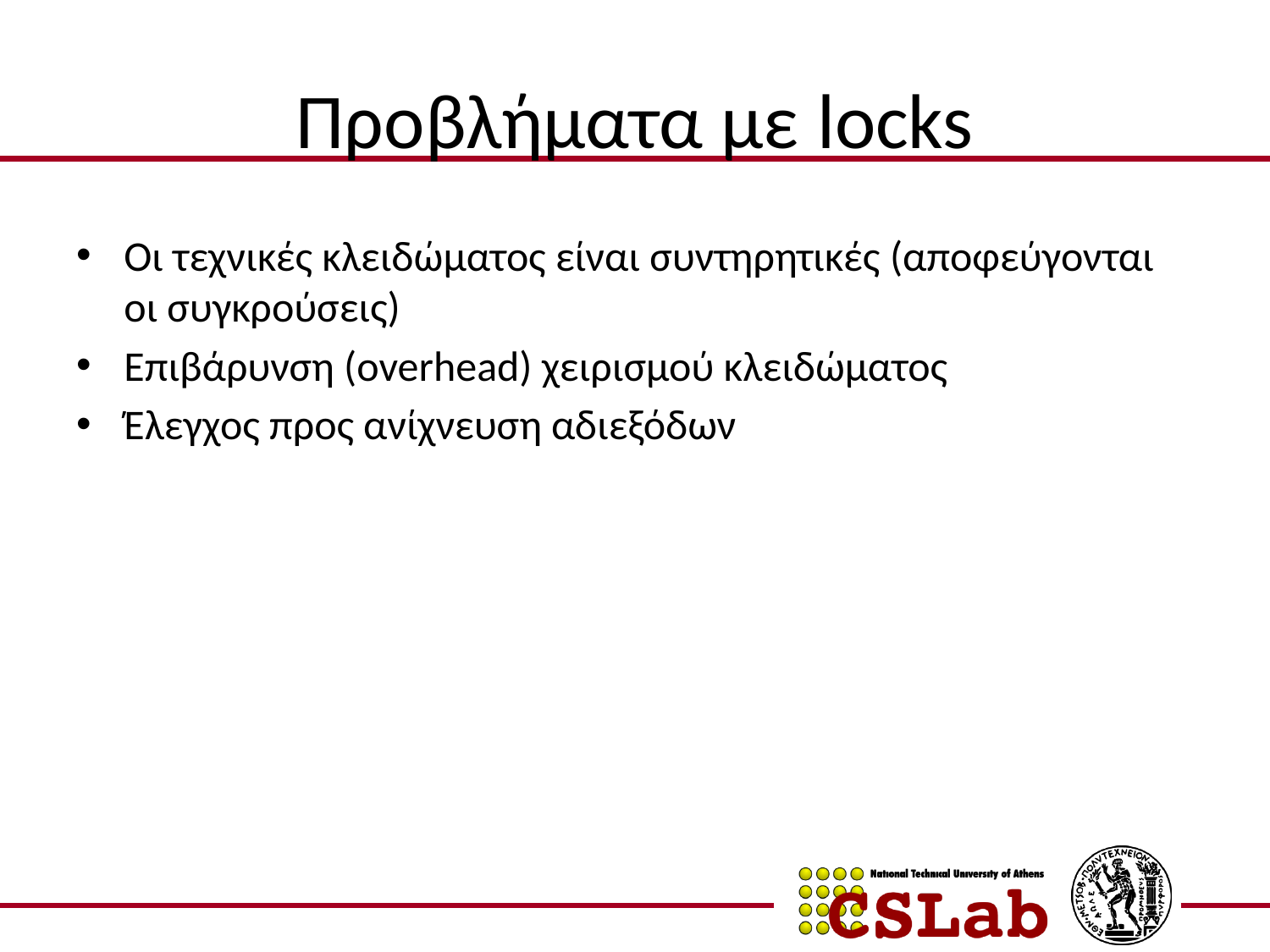

# Προβλήματα με locks
Οι τεχνικές κλειδώματος είναι συντηρητικές (αποφεύγονται οι συγκρούσεις)
Eπιβάρυνση (overhead) χειρισμού κλειδώματος
Έλεγχος προς ανίχνευση αδιεξόδων